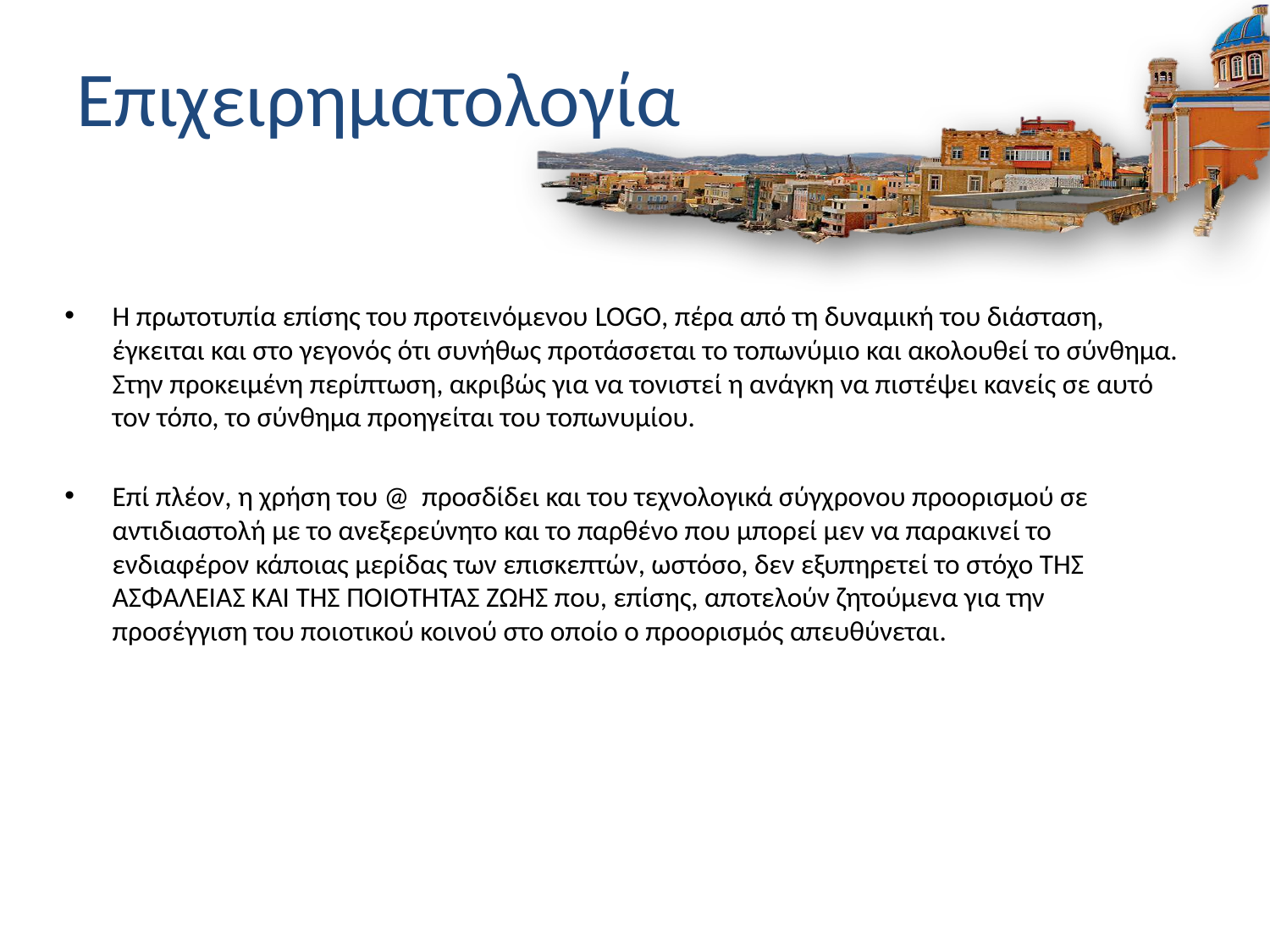

# Επιχειρηματολογία
Η πρωτοτυπία επίσης του προτεινόμενου LOGO, πέρα από τη δυναμική του διάσταση, έγκειται και στο γεγονός ότι συνήθως προτάσσεται το τοπωνύμιο και ακολουθεί το σύνθημα. Στην προκειμένη περίπτωση, ακριβώς για να τονιστεί η ανάγκη να πιστέψει κανείς σε αυτό τον τόπο, το σύνθημα προηγείται του τοπωνυμίου.

Επί πλέον, η χρήση του @  προσδίδει και του τεχνολογικά σύγχρονου προορισμού σε αντιδιαστολή με το ανεξερεύνητο και το παρθένο που μπορεί μεν να παρακινεί το ενδιαφέρον κάποιας μερίδας των επισκεπτών, ωστόσο, δεν εξυπηρετεί το στόχο ΤΗΣ ΑΣΦΑΛΕΙΑΣ ΚΑΙ ΤΗΣ ΠΟΙΟΤΗΤΑΣ ΖΩΗΣ που, επίσης, αποτελούν ζητούμενα για την προσέγγιση του ποιοτικού κοινού στο οποίο ο προορισμός απευθύνεται.